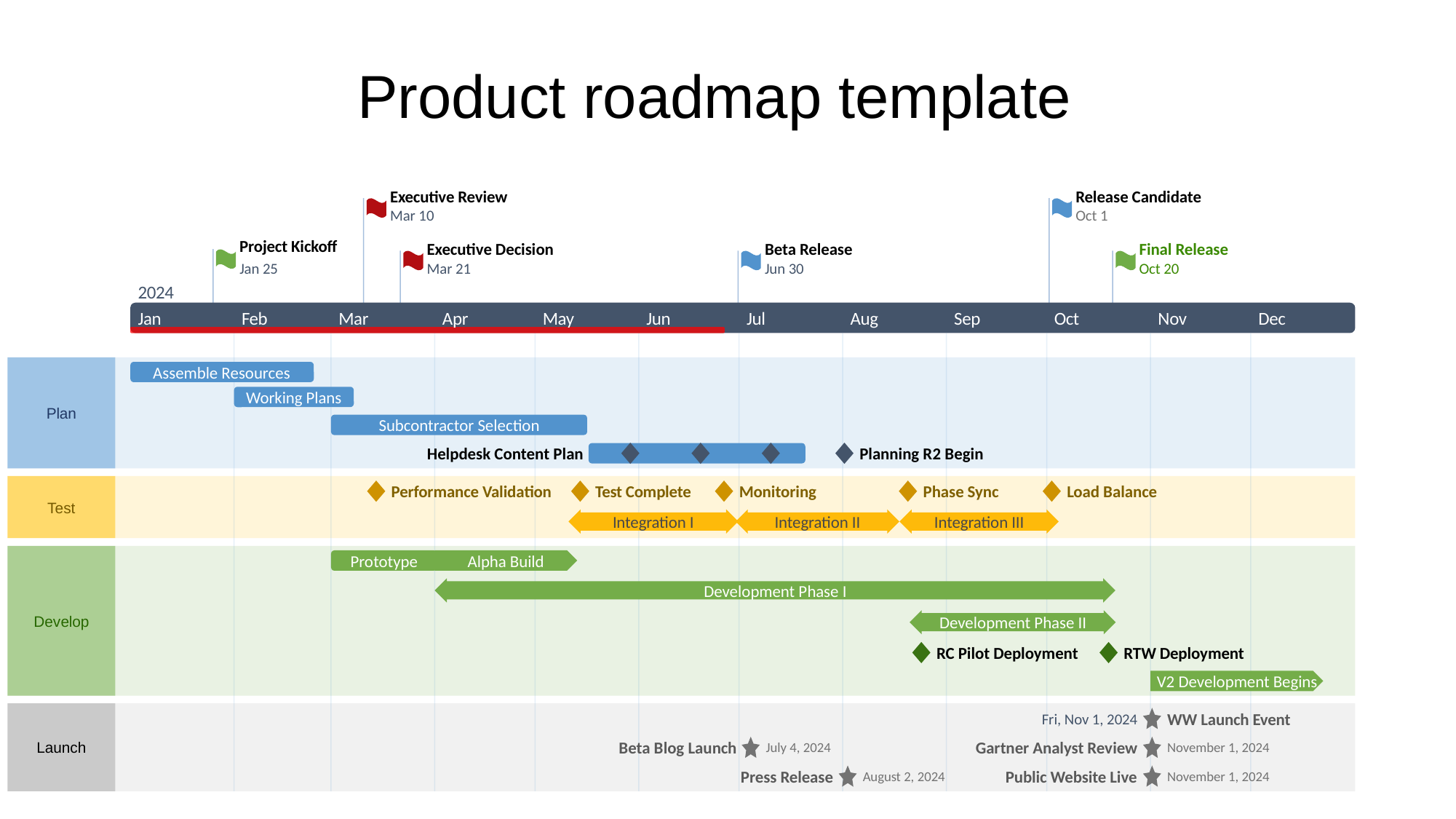

Planning R2 Begin
Planning R2 Begin
Planning R2 Begin
May 11 - Jun 30
Jun 30 - Aug 17
Aug 21 - Oct 21
Jan 1 - Feb 24
Mar 1 - May 16
Aug 18 - Oct 4
Apr 1 - May 13
Apr 1 - Oct 21
Nov 1 - Dec 22
Feb 1 - Mar 7
Mar 1 - Apr 1
145.5 days
5/17 - 7/20
25.5 days
54.5 days
34.5 days
30.5 days
21.5 days
43.5 days
40 days
35 days
35 days
36 days
46 days
Mar 14
May 14
Jun 26
Aug 20
Oct 19
Aug 24
May 29
Jun 19
Jul 10
Aug 1
Oct 2

2024
2024
Today

Product roadmap template
Executive Review
Release Candidate

Mar 10
Oct 1
Project Kickoff
Executive Decision
Beta Release
Final Release

Jan 25
Mar 21
Jun 30
Oct 20
2024

Jan
Feb
Mar
Apr
May
Jun
Jul
Aug
Sep
Oct
Nov
Dec

Assemble Resources

Working Plans
Plan

Subcontractor Selection

Helpdesk Content Plan

Planning R2 Begin

Performance Validation
Test Complete
Monitoring
Phase Sync
Load Balance
Test

Integration I
Integration II
Integration III

Prototype

Alpha Build

Development Phase I

Development Phase II
Develop

RC Pilot Deployment
RTW Deployment

V2 Development Begins

WW Launch Event
Fri, Nov 1, 2024

Beta Blog Launch
Gartner Analyst Review
Launch
July 4, 2024
November 1, 2024

Press Release
Public Website Live
August 2, 2024
November 1, 2024